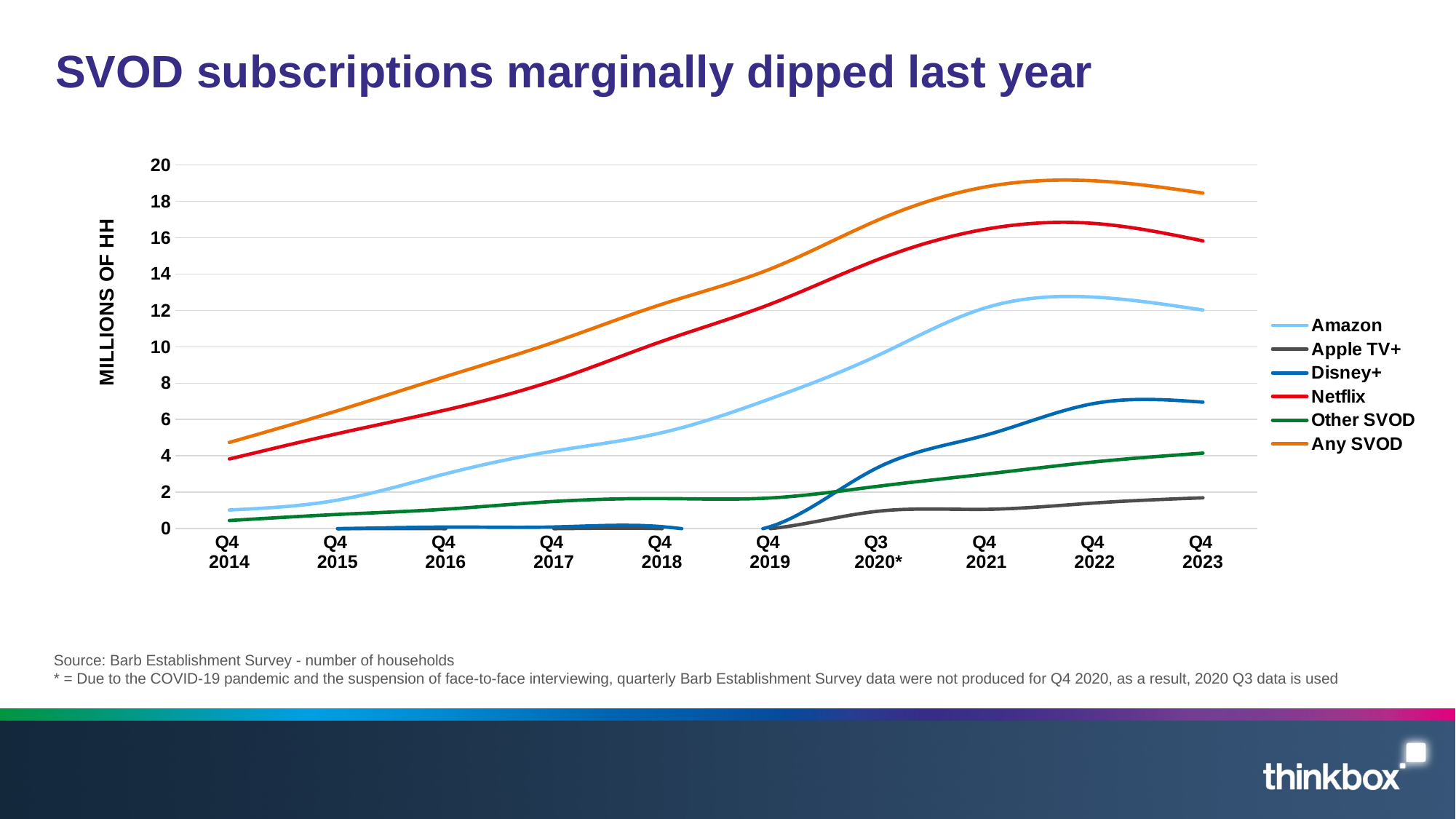

# SVOD subscriptions marginally dipped last year

### Chart

| Category | Amazon | Apple TV+ | Disney+ | Netflix | Other SVOD | Any SVOD |
|---|---|---|---|---|---|---|
| Q4
2014 | 1.0252070000000002 | 0.0 | 0.0 | 3.8306120999999997 | 0.4461928 | 4.7400864 |
| Q4
2015 | 1.5701928 | 0.0 | 0.0 | 5.2261211 | 0.7808079 | 6.4862017 |
| Q4
2016 | 3.0179685 | 0.0 | 0.0875063 | 6.5260723 | 1.0711481 | 8.3685293 |
| Q4
2017 | 4.2655596 | 0.0 | 0.0923432 | 8.147332 | 1.4955588 | 10.2525254 |
| Q4
2018 | 5.280398 | 0.0 | 0.10852460000000001 | 10.3055615 | 1.6536951 | 12.3450049 |
| Q4
2019 | 7.1411356999999995 | 0.0 | 0.10997320000000001 | 12.345165999999999 | 1.6871532999999999 | 14.278234399999999 |
| Q3
2020* | 9.5407529 | 0.9593821 | 3.3786648 | 14.8093955 | 2.3328906000000003 | 16.9800117 |
| Q4
2021 | 12.1635479 | 1.06303 | 5.1538848 | 16.4768496 | 3.0069758 | 18.803046900000002 |
| Q4
2022 | 12.7301475 | 1.4122256 | 6.8884507 | 16.7810781 | 3.6731550000000004 | 19.1254746 |
| Q4
2023 | 12.0227822 | 1.6961263 | 6.9548525 | 15.825368200000002 | 4.151422899999999 | 18.4534961 |
Source: Barb Establishment Survey - number of households
* = Due to the COVID-19 pandemic and the suspension of face-to-face interviewing, quarterly Barb Establishment Survey data were not produced for Q4 2020, as a result, 2020 Q3 data is used